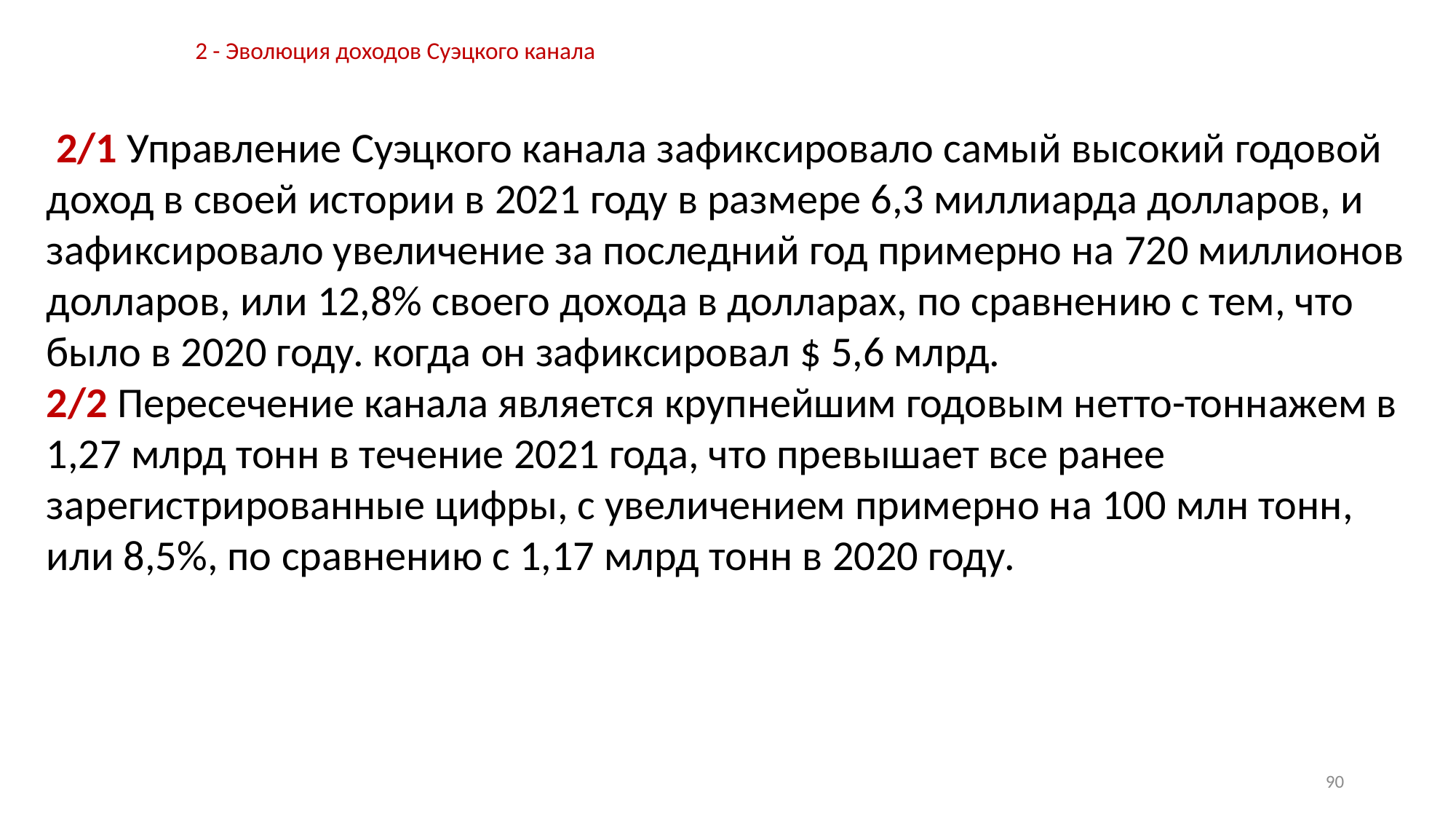

# 2 - Эволюция доходов Суэцкого канала
 2/1 Управление Суэцкого канала зафиксировало самый высокий годовой доход в своей истории в 2021 году в размере 6,3 миллиарда долларов, и зафиксировало увеличение за последний год примерно на 720 миллионов долларов, или 12,8% своего дохода в долларах, по сравнению с тем, что было в 2020 году. когда он зафиксировал $ 5,6 млрд.
2/2 Пересечение канала является крупнейшим годовым нетто-тоннажем в 1,27 млрд тонн в течение 2021 года, что превышает все ранее зарегистрированные цифры, с увеличением примерно на 100 млн тонн, или 8,5%, по сравнению с 1,17 млрд тонн в 2020 году.
90